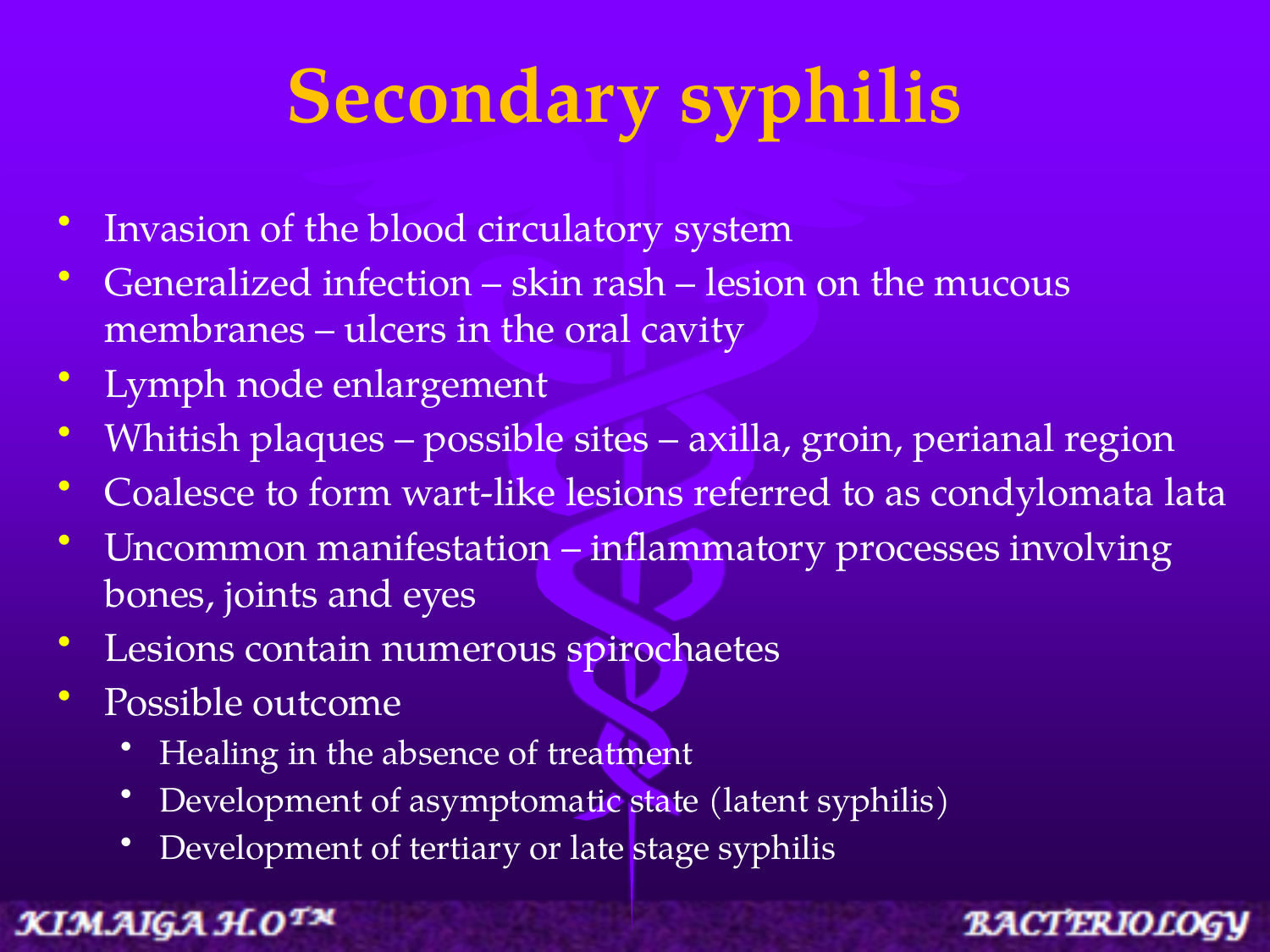

# Secondary syphilis
Invasion of the blood circulatory system
Generalized infection – skin rash – lesion on the mucous membranes – ulcers in the oral cavity
Lymph node enlargement
Whitish plaques – possible sites – axilla, groin, perianal region
Coalesce to form wart-like lesions referred to as condylomata lata
Uncommon manifestation – inflammatory processes involving bones, joints and eyes
Lesions contain numerous spirochaetes
Possible outcome
Healing in the absence of treatment
Development of asymptomatic state (latent syphilis)
Development of tertiary or late stage syphilis